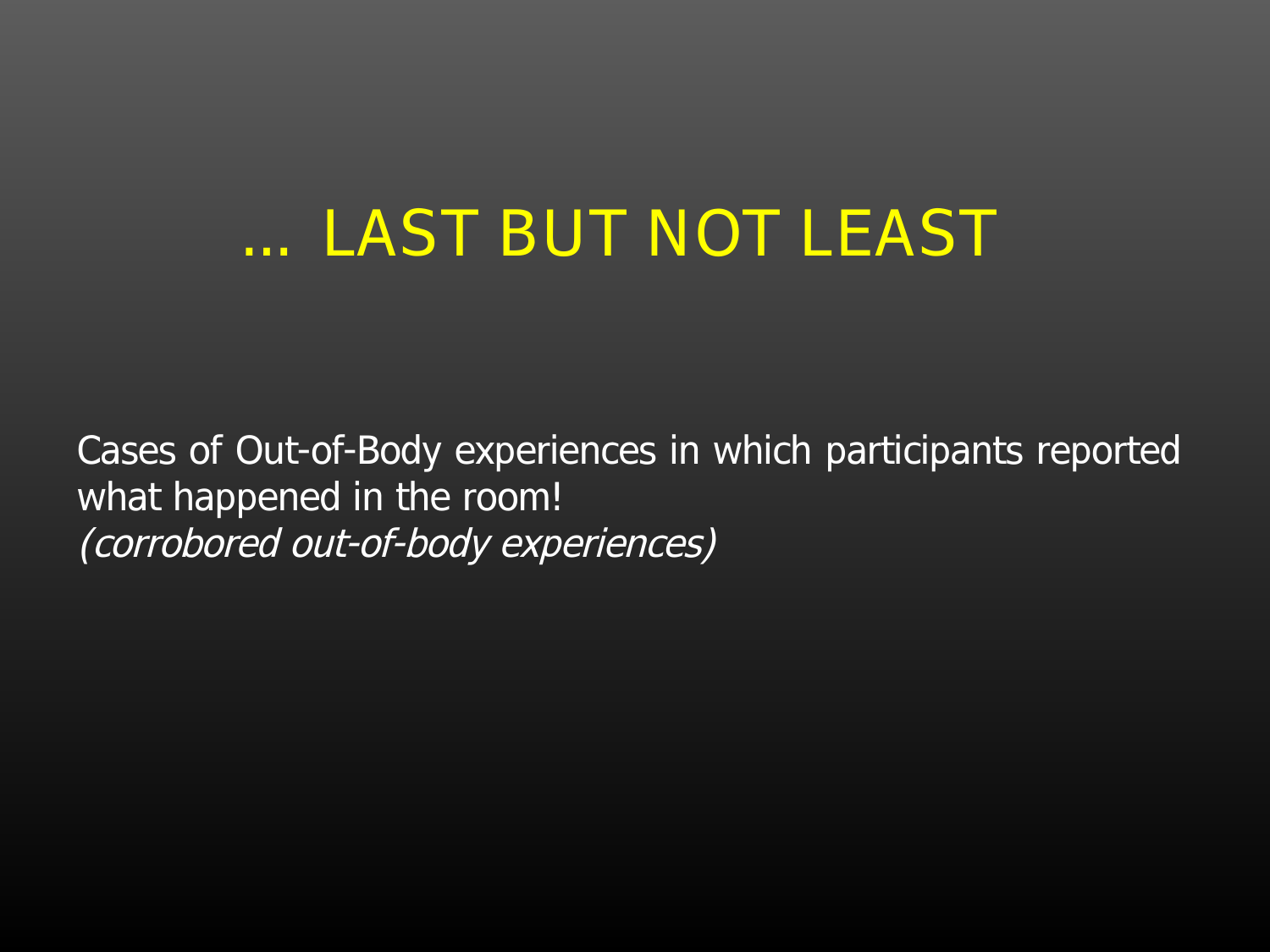

… LAST BUT NOT LEAST
Cases of Out-of-Body experiences in which participants reported what happened in the room!
(corrobored out-of-body experiences)